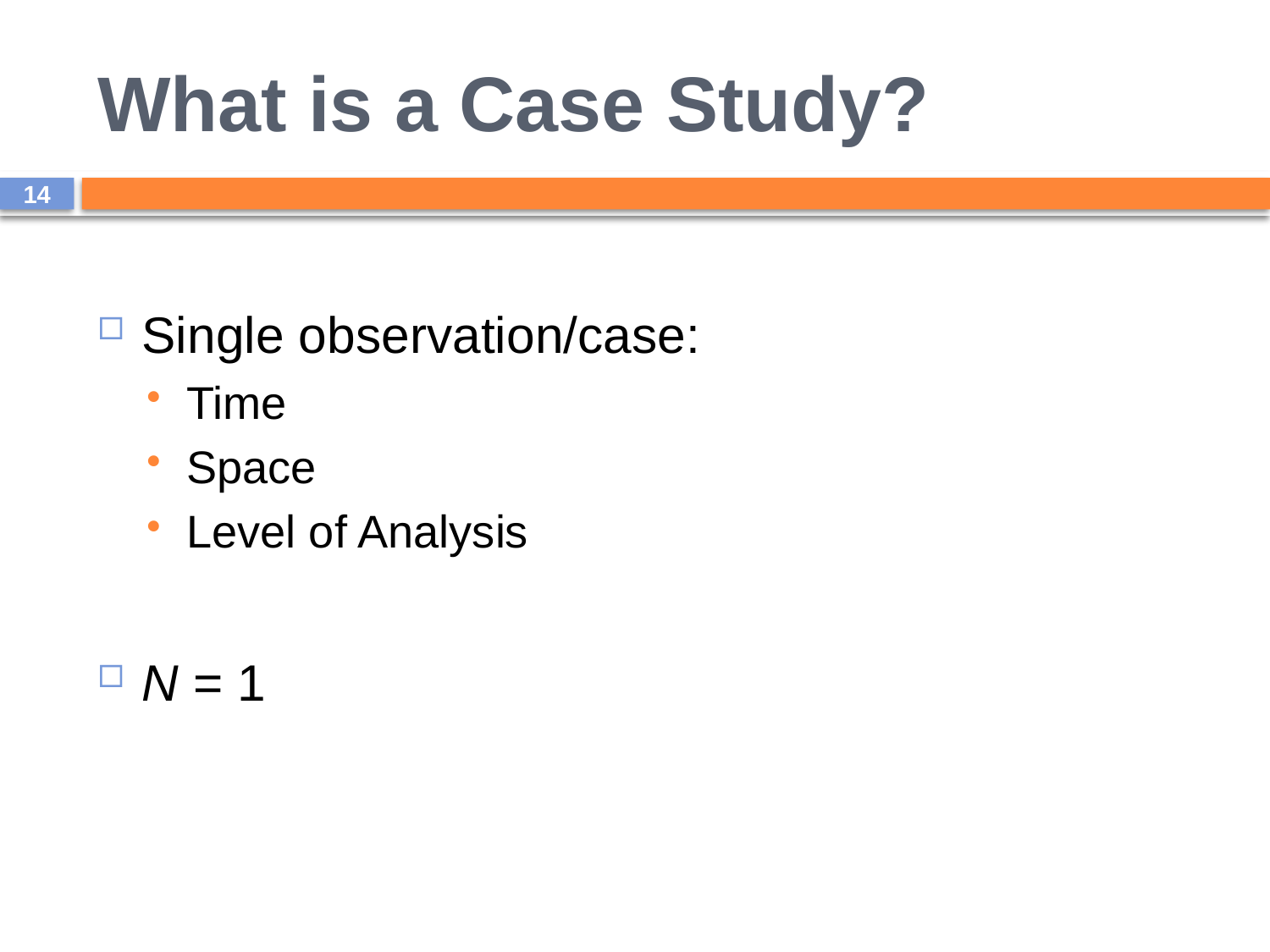

# What is a Case Study?
14

Single observation/case:
Time
Space
Level of Analysis

N = 1